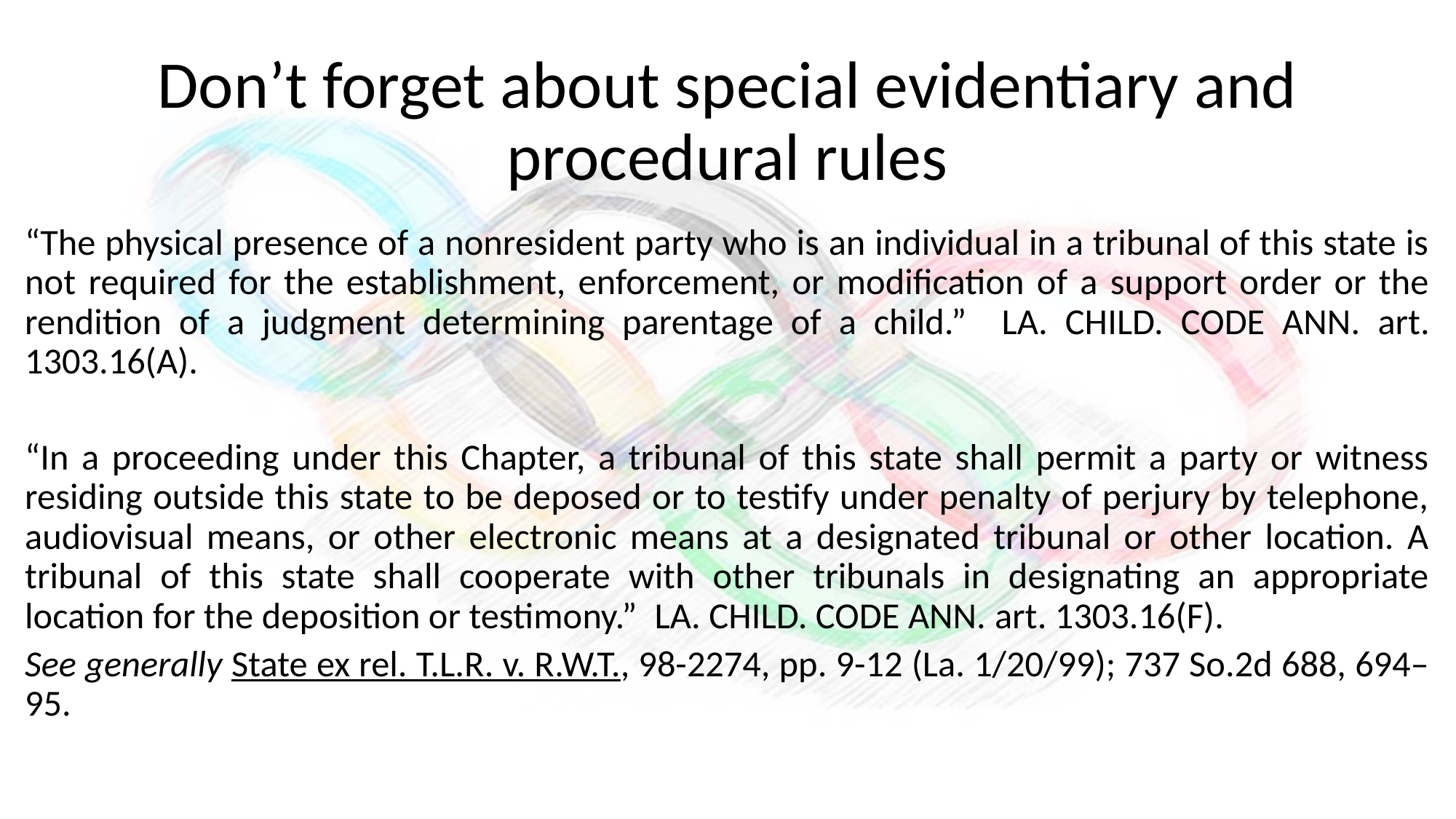

# Don’t forget about special evidentiary and procedural rules
“The physical presence of a nonresident party who is an individual in a tribunal of this state is not required for the establishment, enforcement, or modification of a support order or the rendition of a judgment determining parentage of a child.”  La. Child. Code Ann. art. 1303.16(A).

“In a proceeding under this Chapter, a tribunal of this state shall permit a party or witness residing outside this state to be deposed or to testify under penalty of perjury by telephone, audiovisual means, or other electronic means at a designated tribunal or other location. A tribunal of this state shall cooperate with other tribunals in designating an appropriate location for the deposition or testimony.”  La. Child. Code Ann. art. 1303.16(F).
See generally State ex rel. T.L.R. v. R.W.T., 98-2274, pp. 9-12 (La. 1/20/99); 737 So.2d 688, 694–95.